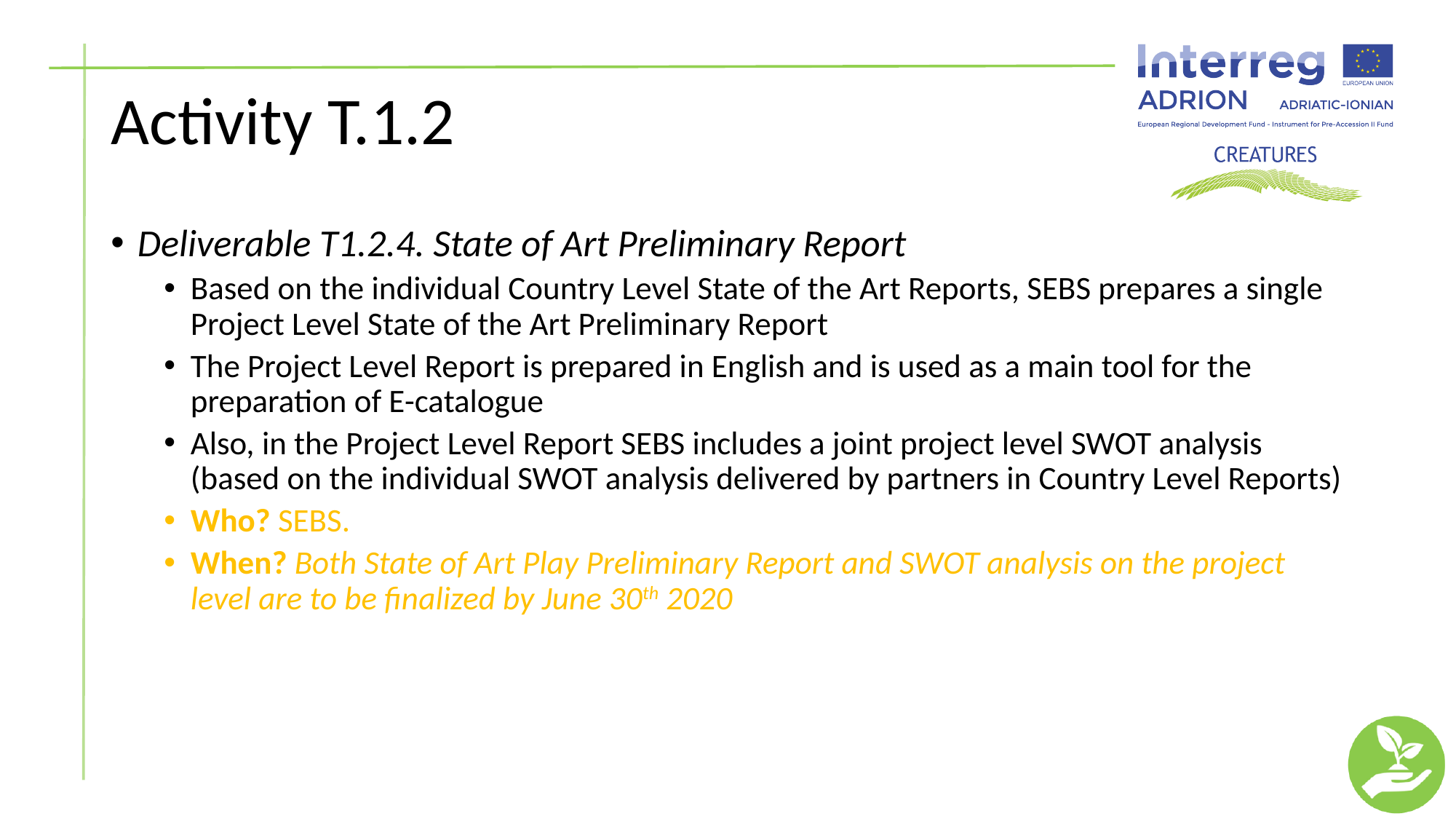

# Activity T.1.2
Deliverable T1.2.4. State of Art Preliminary Report
Based on the individual Country Level State of the Art Reports, SEBS prepares a single Project Level State of the Art Preliminary Report
The Project Level Report is prepared in English and is used as a main tool for the preparation of E-catalogue
Also, in the Project Level Report SEBS includes a joint project level SWOT analysis (based on the individual SWOT analysis delivered by partners in Country Level Reports)
Who? SEBS.
When? Both State of Art Play Preliminary Report and SWOT analysis on the project level are to be finalized by June 30th 2020